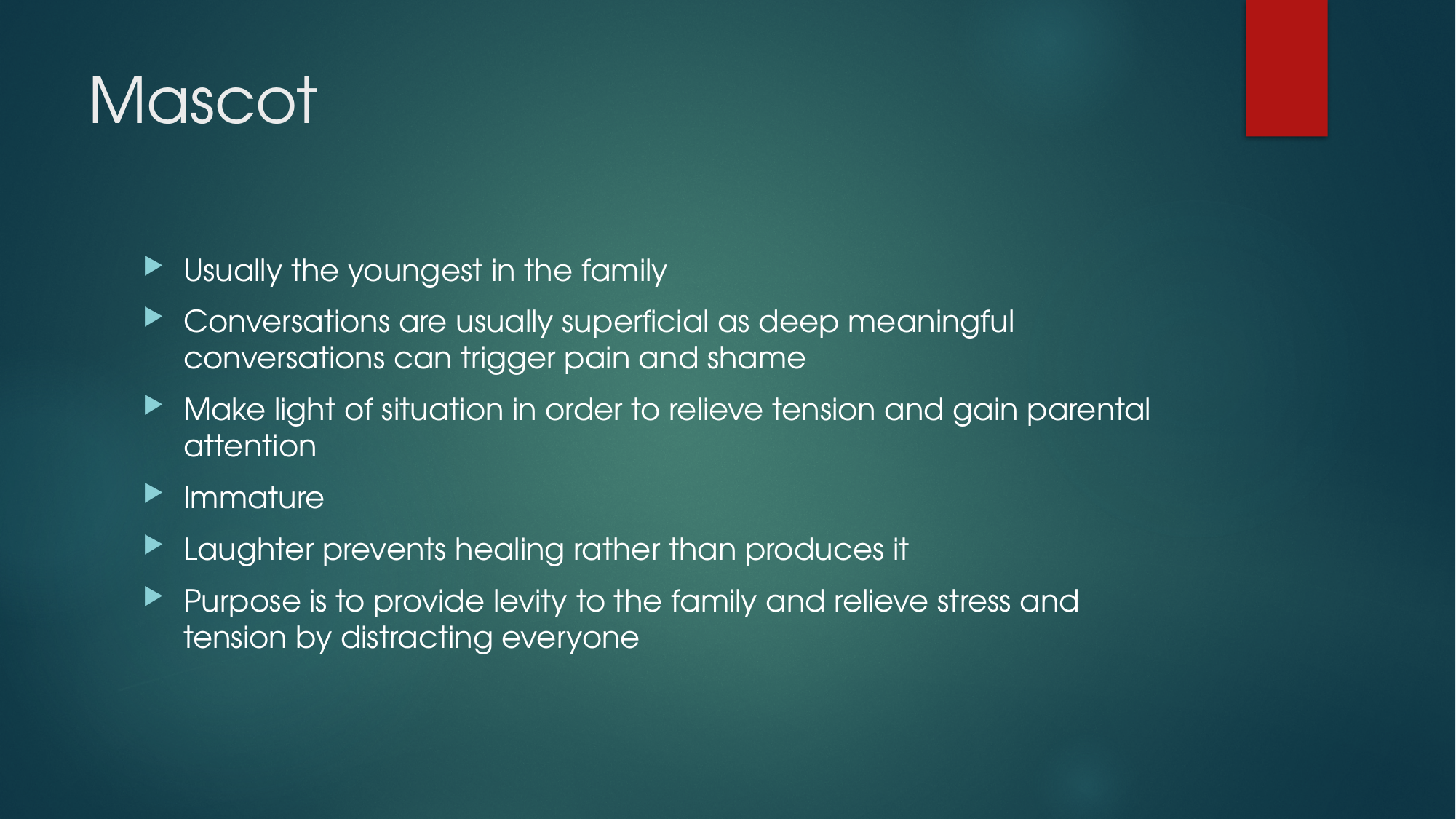

# Mascot
Usually the youngest in the family
Conversations are usually superficial as deep meaningful conversations can trigger pain and shame
Make light of situation in order to relieve tension and gain parental attention
Immature
Laughter prevents healing rather than produces it
Purpose is to provide levity to the family and relieve stress and tension by distracting everyone